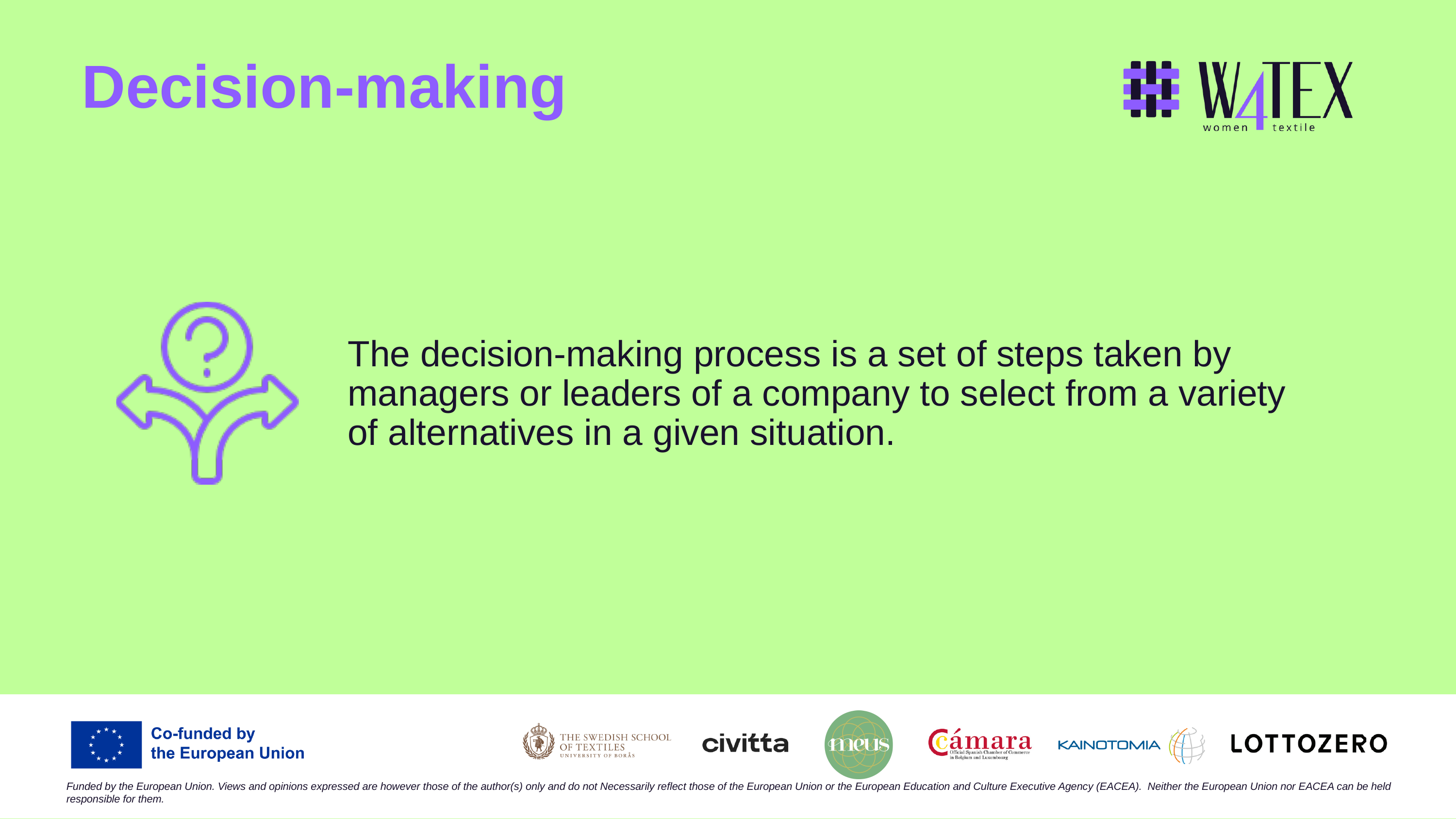

Decision-making

The decision-making process is a set of steps taken by managers or leaders of a company to select from a variety of alternatives in a given situation.

Funded by the European Union. Views and opinions expressed are however those of the author(s) only and do not Necessarily reflect those of the European Union or the European Education and Culture Executive Agency (EACEA).  Neither the European Union nor EACEA can be held responsible for them.